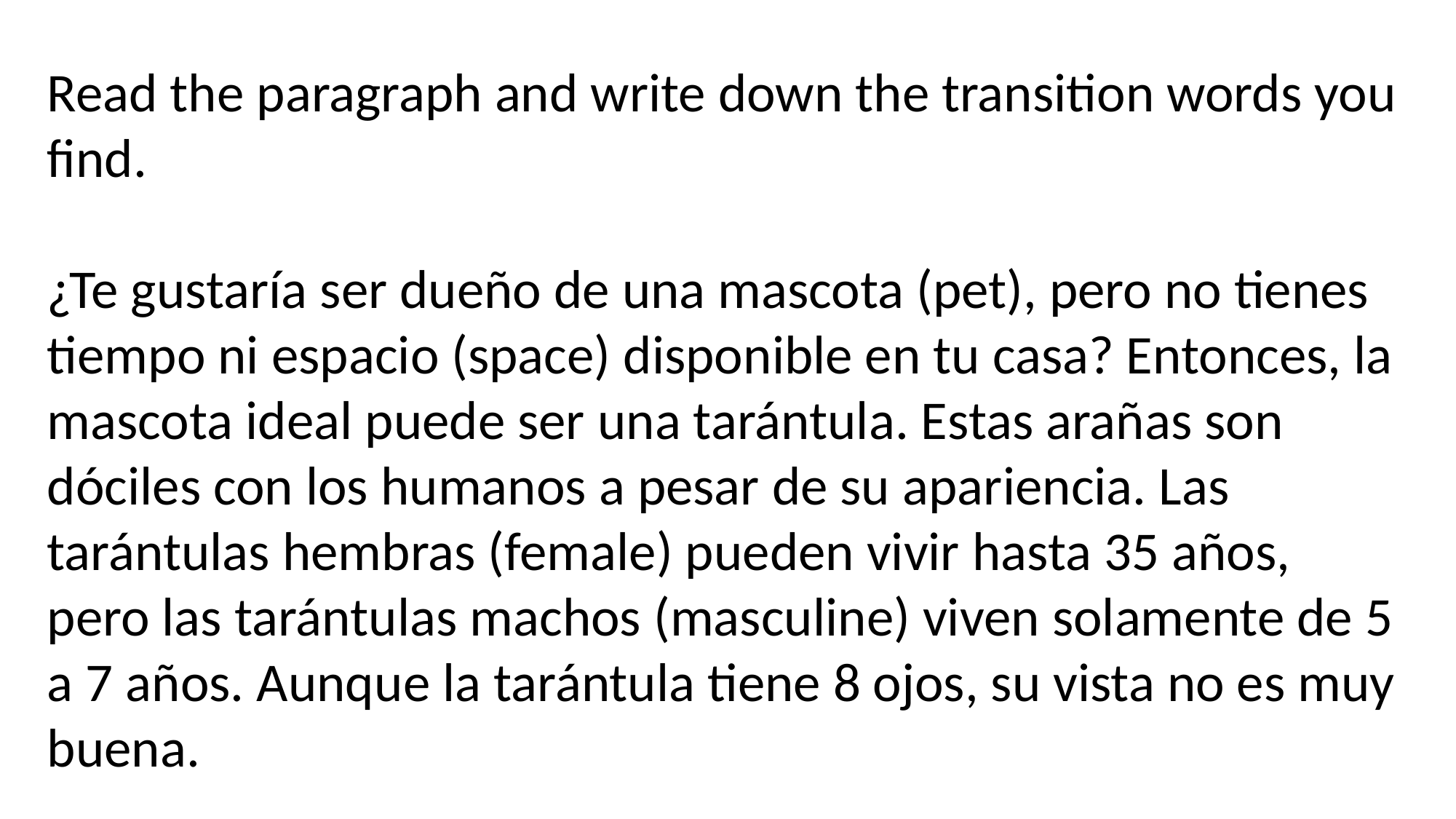

Read the paragraph and write down the transition words you find.

¿Te gustaría ser dueño de una mascota (pet), pero no tienes tiempo ni espacio (space) disponible en tu casa? Entonces, la mascota ideal puede ser una tarántula. Estas arañas son dóciles con los humanos a pesar de su apariencia. Las tarántulas hembras (female) pueden vivir hasta 35 años, pero las tarántulas machos (masculine) viven solamente de 5 a 7 años. Aunque la tarántula tiene 8 ojos, su vista no es muy buena.